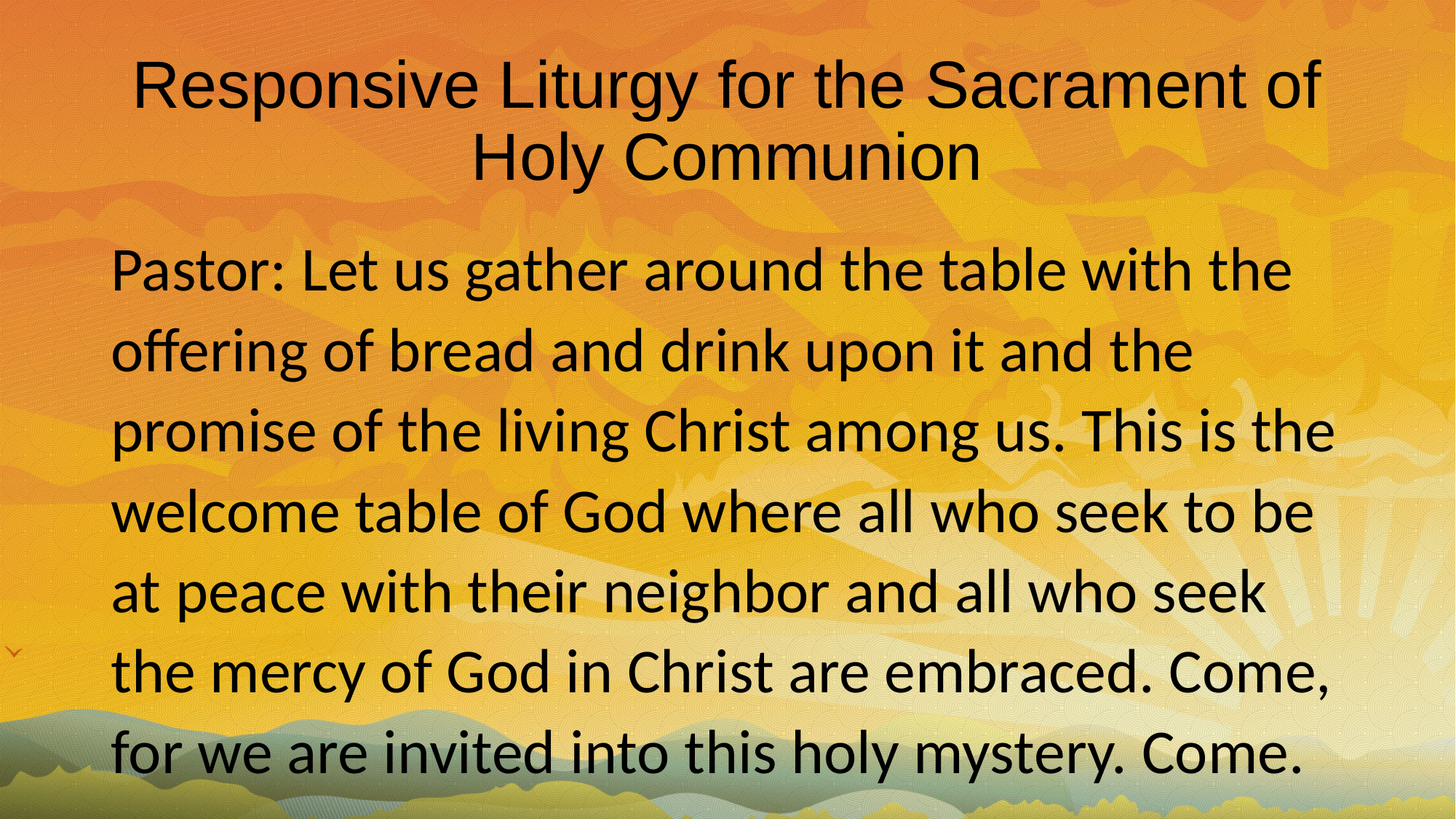

# Responsive Liturgy for the Sacrament of Holy Communion
Pastor: Let us gather around the table with the offering of bread and drink upon it and the promise of the living Christ among us. This is the welcome table of God where all who seek to be at peace with their neighbor and all who seek the mercy of God in Christ are embraced. Come, for we are invited into this holy mystery. Come.